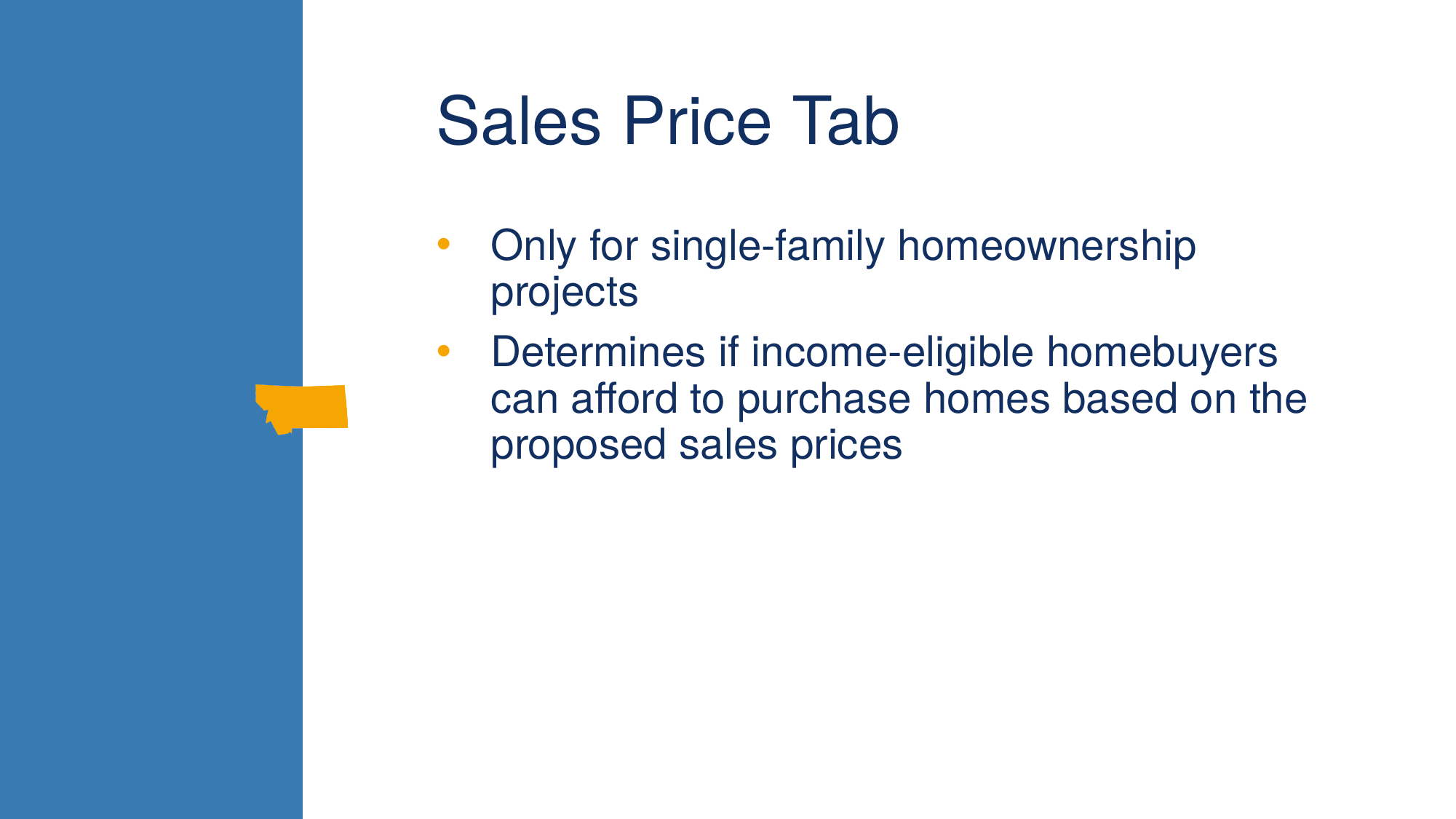

# Sales Price Tab
Only for single-family homeownership projects
Determines if income-eligible homebuyers can afford to purchase homes based on the proposed sales prices